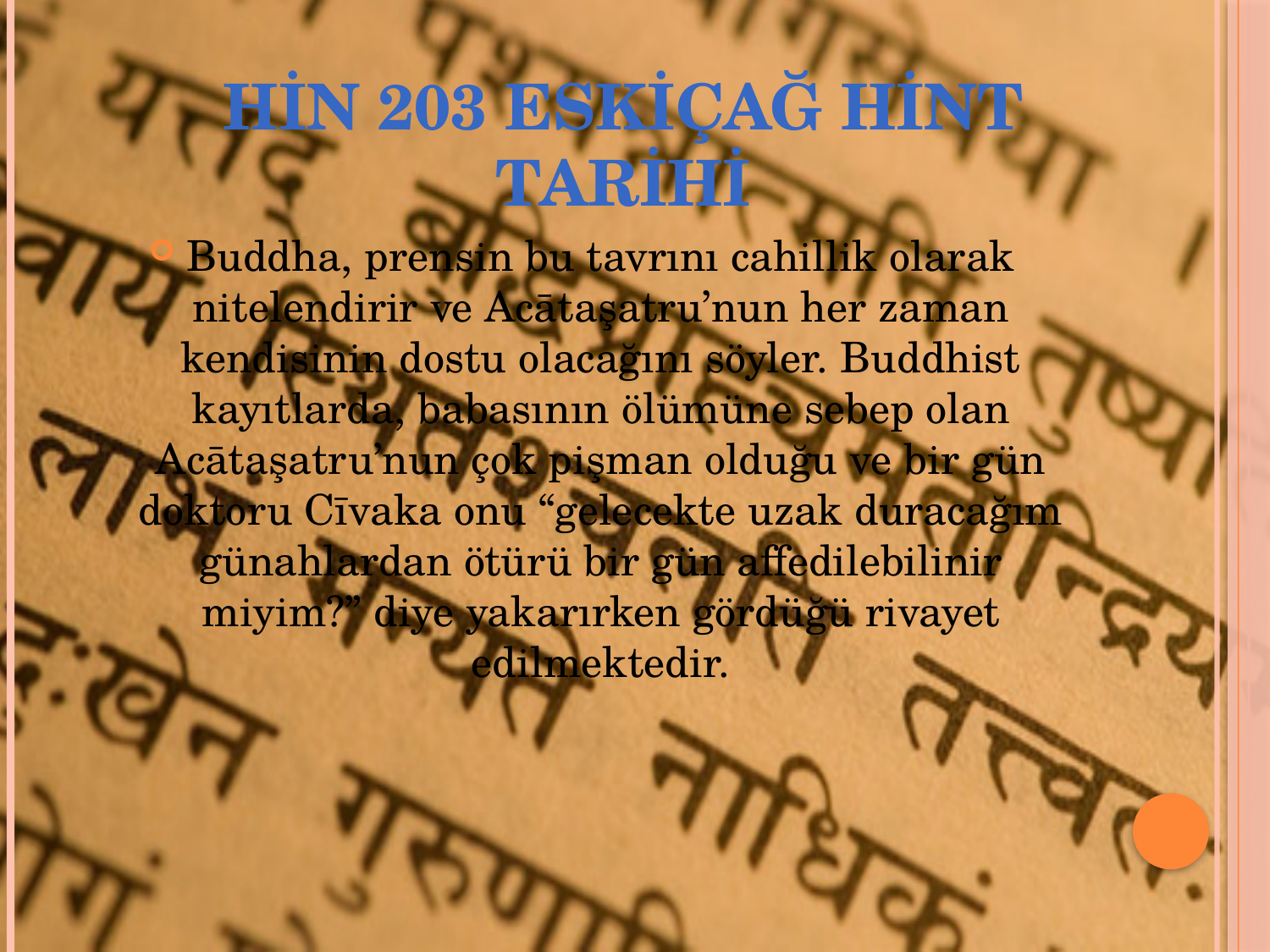

# Hin 203 eskiçağ hint tarihi

Buddha, prensin bu tavrını cahillik olarak nitelendirir ve Acātaşatru’nun her zaman kendisinin dostu olacağını söyler. Buddhist kayıtlarda, babasının ölümüne sebep olan Acātaşatru’nun çok pişman olduğu ve bir gün doktoru Cīvaka onu “gelecekte uzak duracağım günahlardan ötürü bir gün affedilebilinir miyim?” diye yakarırken gördüğü rivayet edilmektedir.